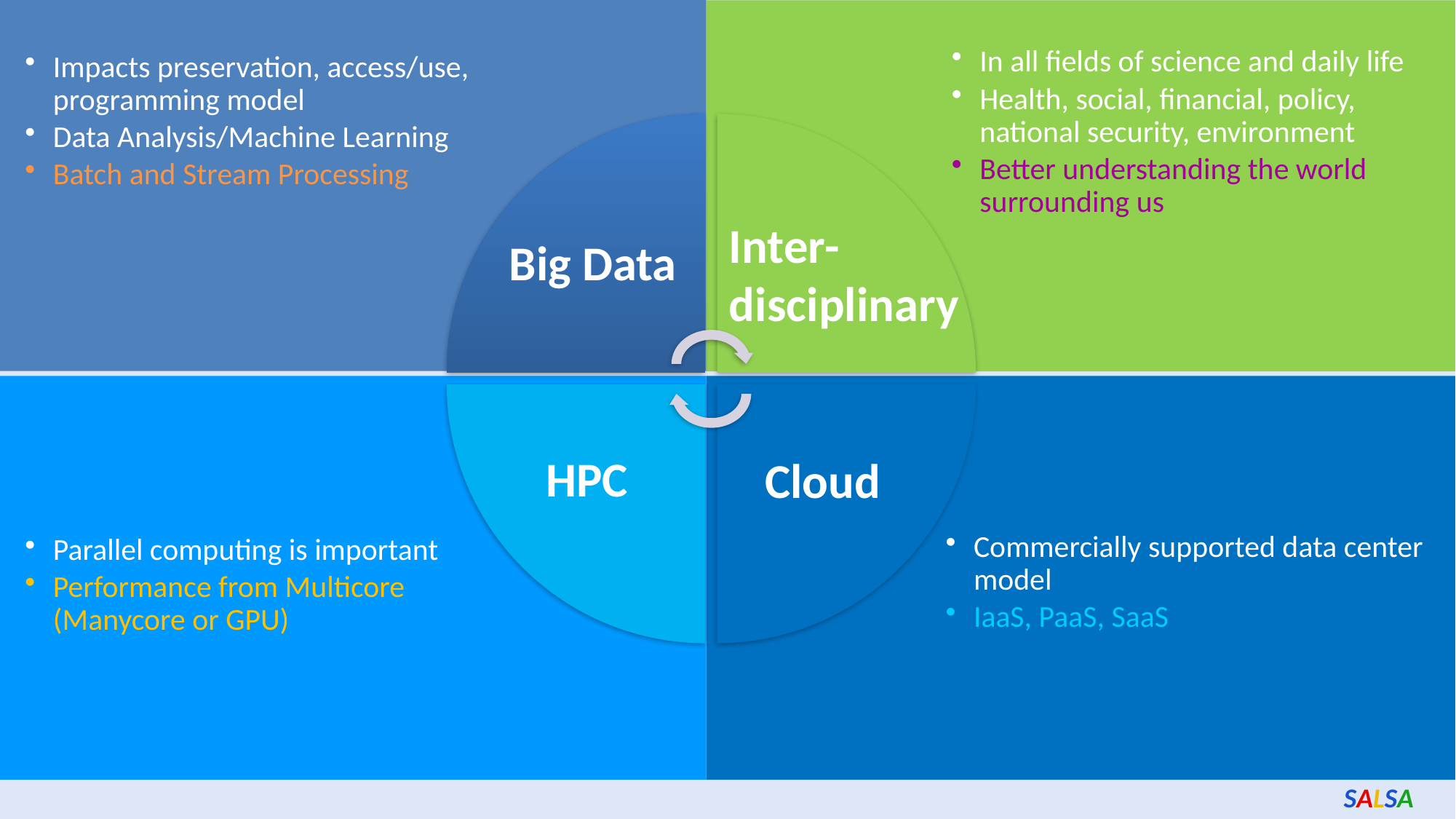

In all fields of science and daily life
Health, social, financial, policy, national security, environment
Better understanding the world surrounding us

Impacts preservation, access/use, programming model
Data Analysis/Machine Learning
Batch and Stream Processing

Inter-
disciplinary
Big Data

HPC
Cloud
Commercially supported data center model
IaaS, PaaS, SaaS

Parallel computing is important
Performance from Multicore (Manycore or GPU)